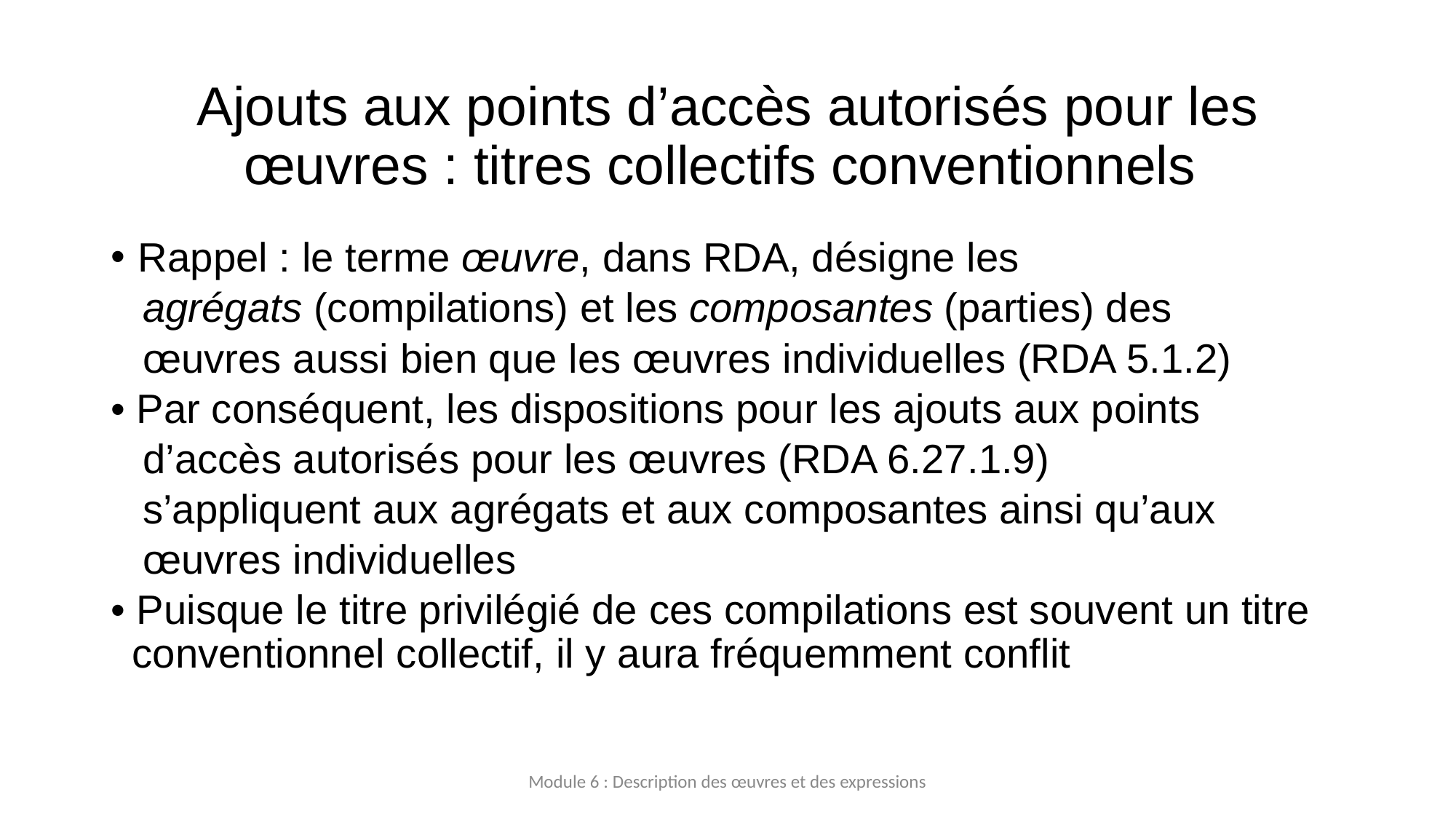

# Ajouts aux points d’accès autorisés pour les œuvres : titres collectifs conventionnels
Rappel : le terme œuvre, dans RDA, désigne les
agrégats (compilations) et les composantes (parties) des
œuvres aussi bien que les œuvres individuelles (RDA 5.1.2)
• Par conséquent, les dispositions pour les ajouts aux points
d’accès autorisés pour les œuvres (RDA 6.27.1.9)
s’appliquent aux agrégats et aux composantes ainsi qu’aux
œuvres individuelles
• Puisque le titre privilégié de ces compilations est souvent un titre conventionnel collectif, il y aura fréquemment conflit
Module 6 : Description des œuvres et des expressions